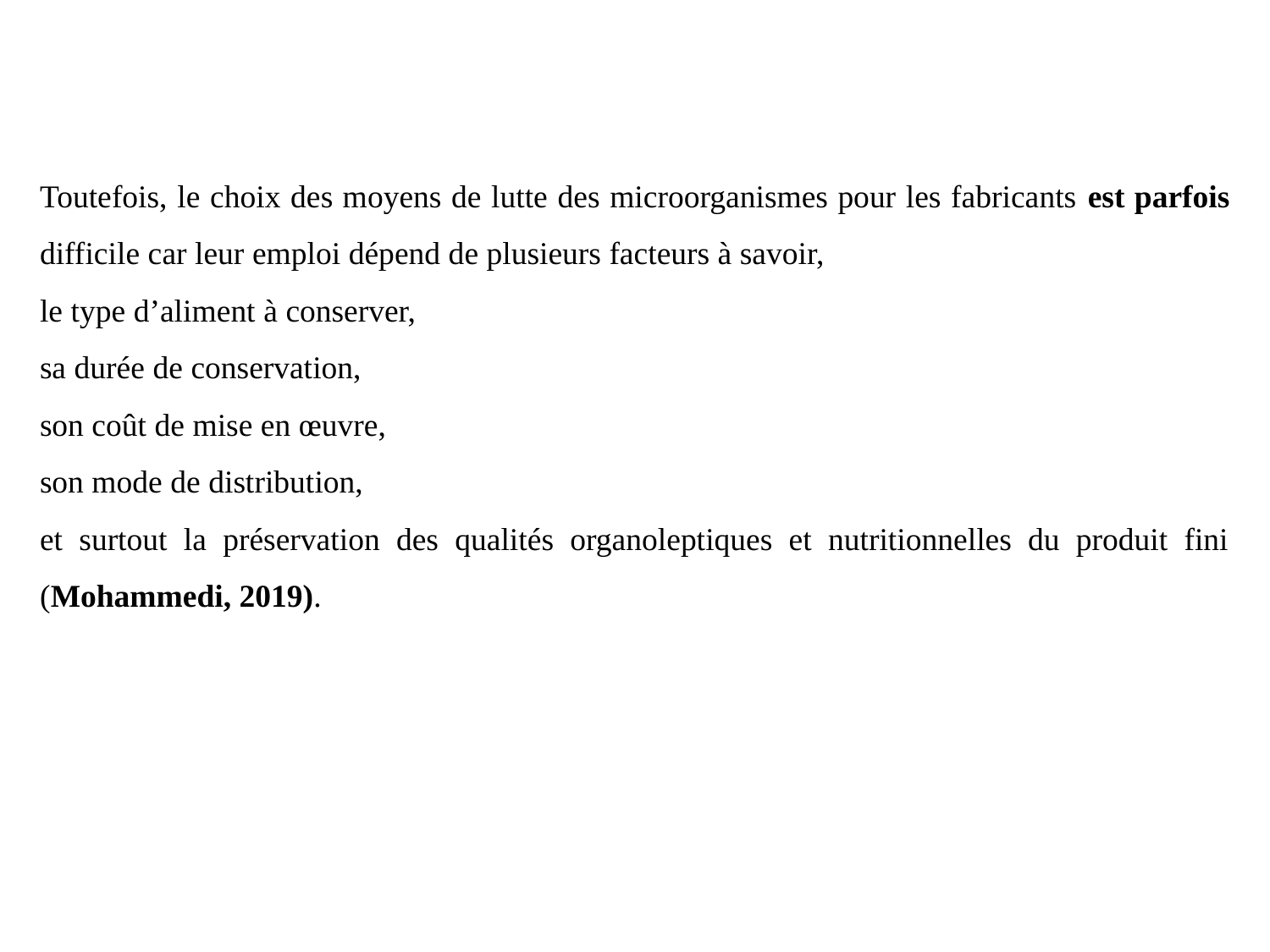

Toutefois, le choix des moyens de lutte des microorganismes pour les fabricants est parfois difficile car leur emploi dépend de plusieurs facteurs à savoir,
le type d’aliment à conserver,
sa durée de conservation,
son coût de mise en œuvre,
son mode de distribution,
et surtout la préservation des qualités organoleptiques et nutritionnelles du produit fini (Mohammedi, 2019).